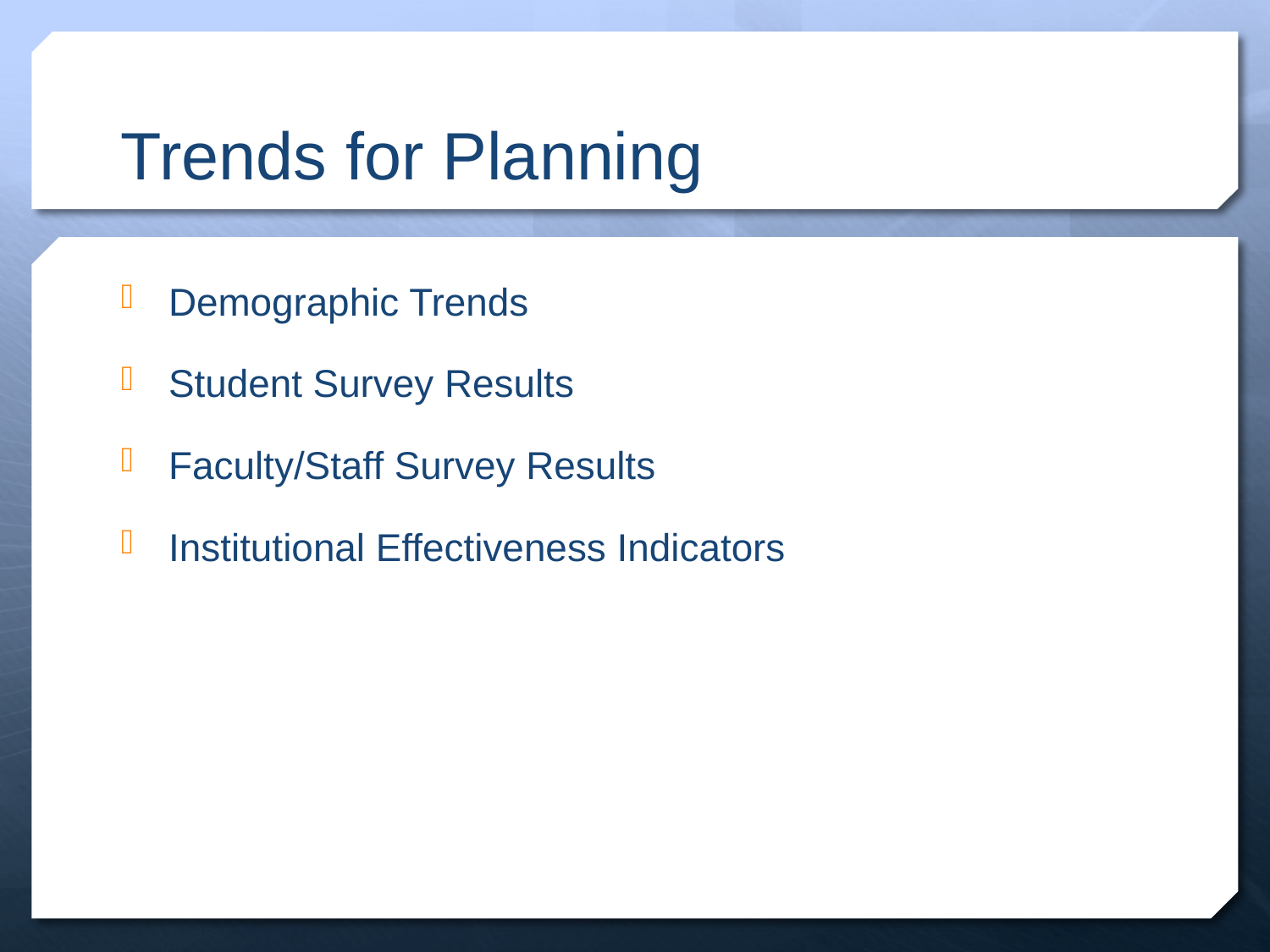

# Trends for Planning
Demographic Trends
Student Survey Results
Faculty/Staff Survey Results
Institutional Effectiveness Indicators